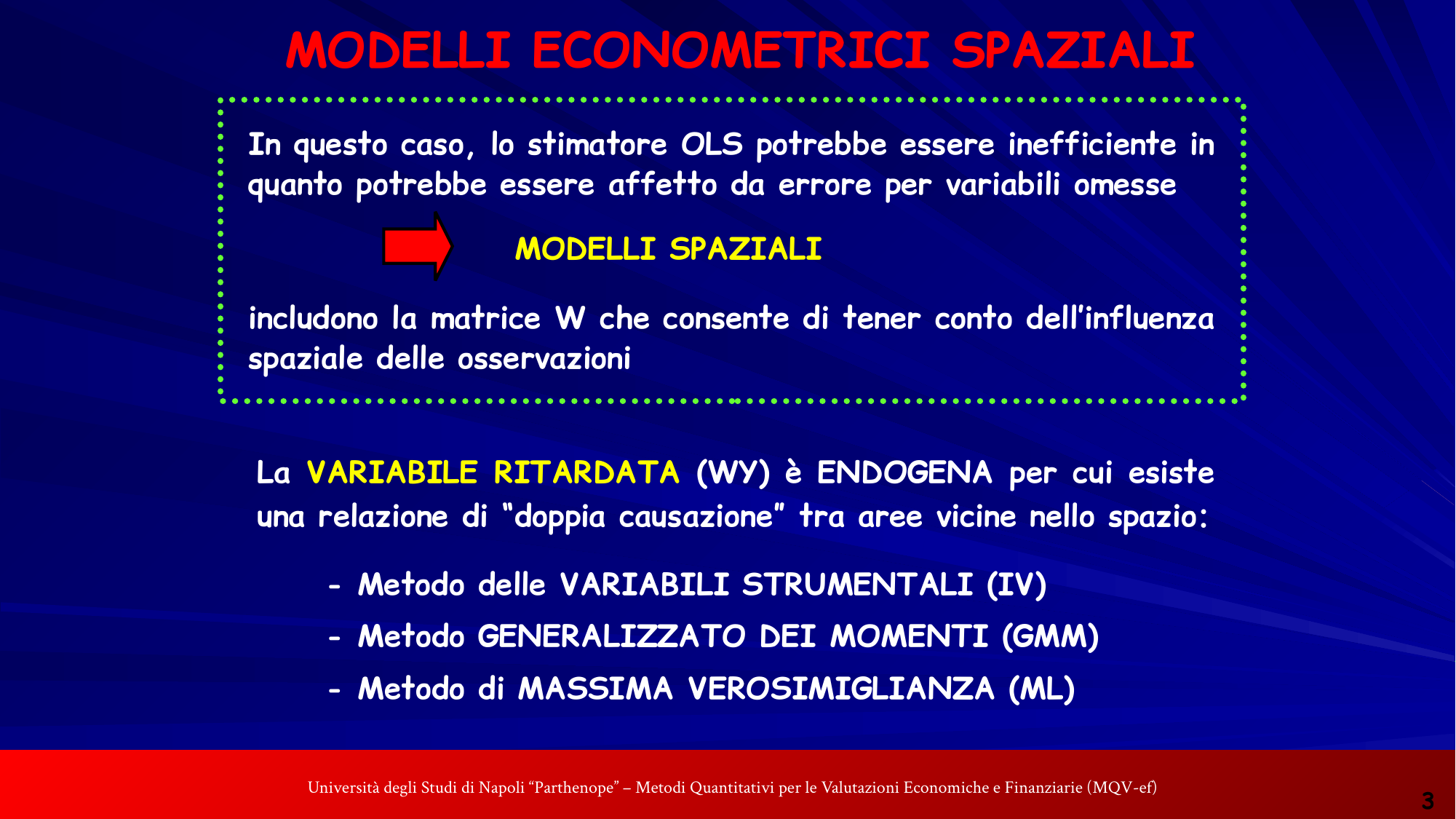

MODELLI ECONOMETRICI SPAZIALI

In questo caso, lo stimatore OLS potrebbe essere inefficiente in quanto potrebbe essere affetto da errore per variabili omesse

MODELLI SPAZIALI
includono la matrice W che consente di tener conto dell’influenza spaziale delle osservazioni
La VARIABILE RITARDATA (WY) è ENDOGENA per cui esiste una relazione di “doppia causazione” tra aree vicine nello spazio:
- Metodo delle VARIABILI STRUMENTALI (IV)
- Metodo GENERALIZZATO DEI MOMENTI (GMM)
- Metodo di MASSIMA VEROSIMIGLIANZA (ML)
   Università degli Studi di Napoli “Parthenope” – Metodi Quantitativi per le Valutazioni Economiche e Finanziarie (MQV-ef)
Analisi dei Dati Spaziali per le Applicazioni Economiche – Gennaro Punzo
3